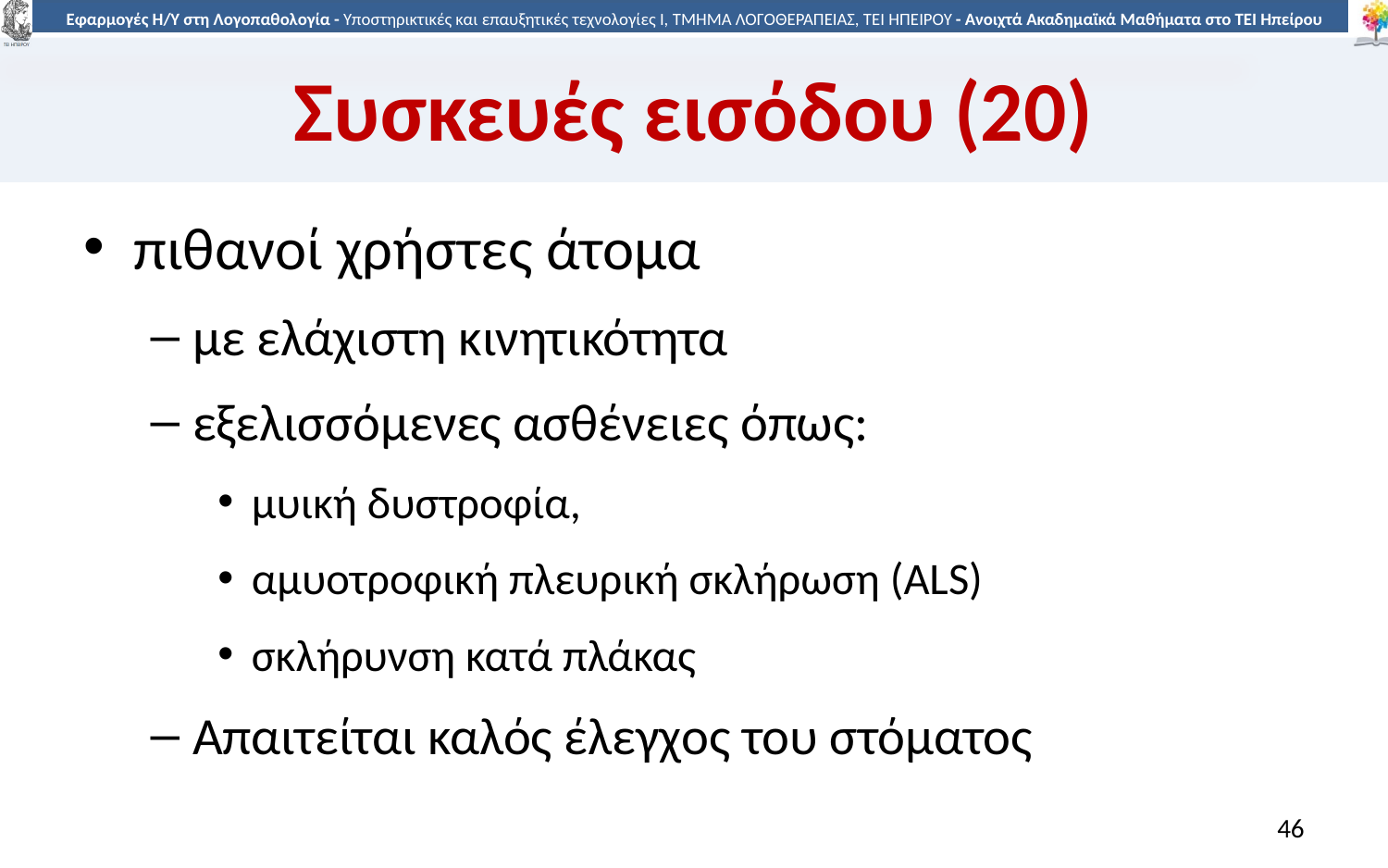

# Συσκευές εισόδου (20)
πιθανοί χρήστες άτομα
με ελάχιστη κινητικότητα
εξελισσόμενες ασθένειες όπως:
μυική δυστροφία,
αμυοτροφική πλευρική σκλήρωση (ALS)
σκλήρυνση κατά πλάκας
Απαιτείται καλός έλεγχος του στόματος
46